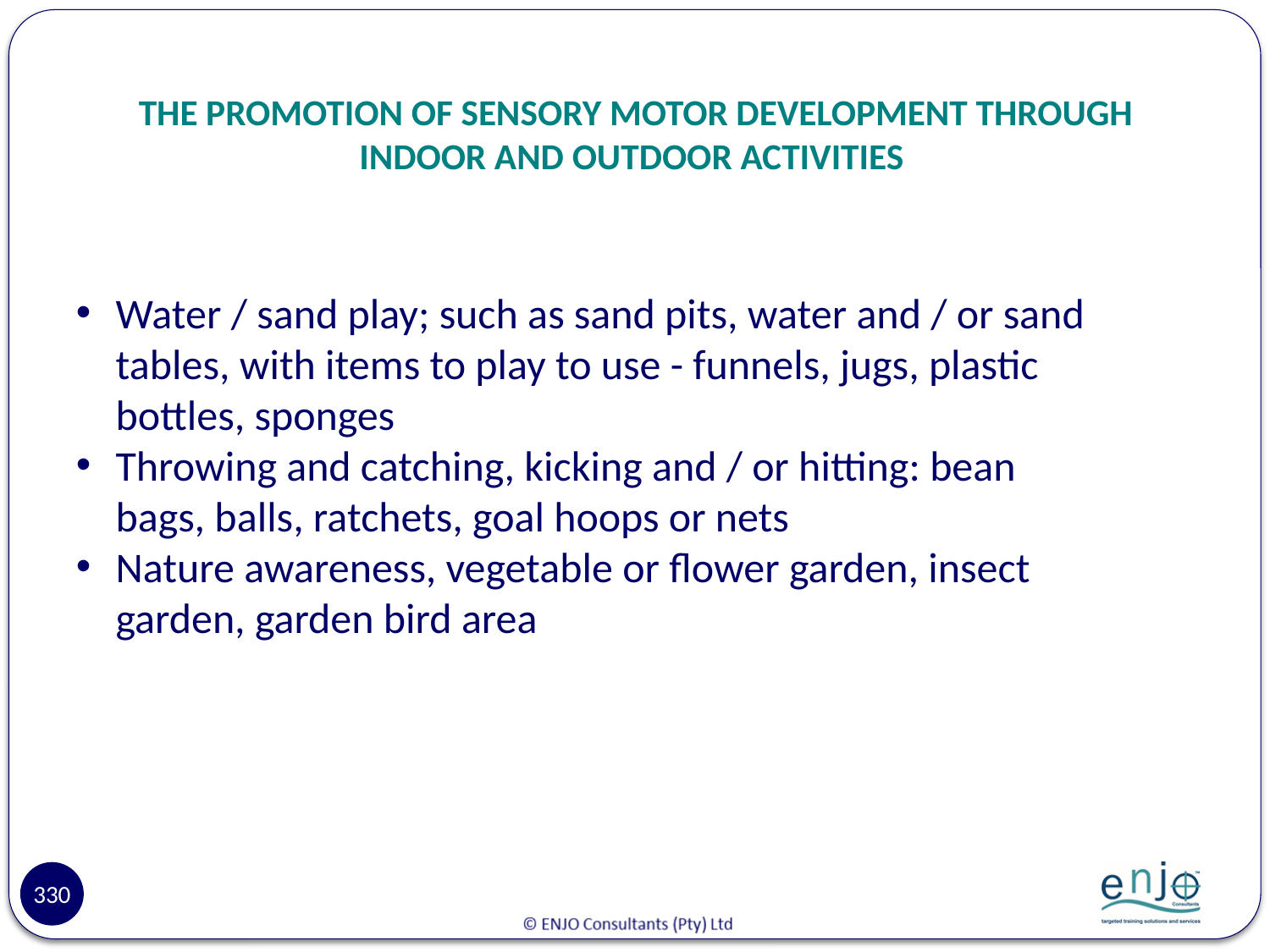

# THE PROMOTION OF SENSORY MOTOR DEVELOPMENT THROUGH INDOOR AND OUTDOOR ACTIVITIES
Water / sand play; such as sand pits, water and / or sand tables, with items to play to use - funnels, jugs, plastic bottles, sponges
Throwing and catching, kicking and / or hitting: bean bags, balls, ratchets, goal hoops or nets
Nature awareness, vegetable or flower garden, insect garden, garden bird area

330